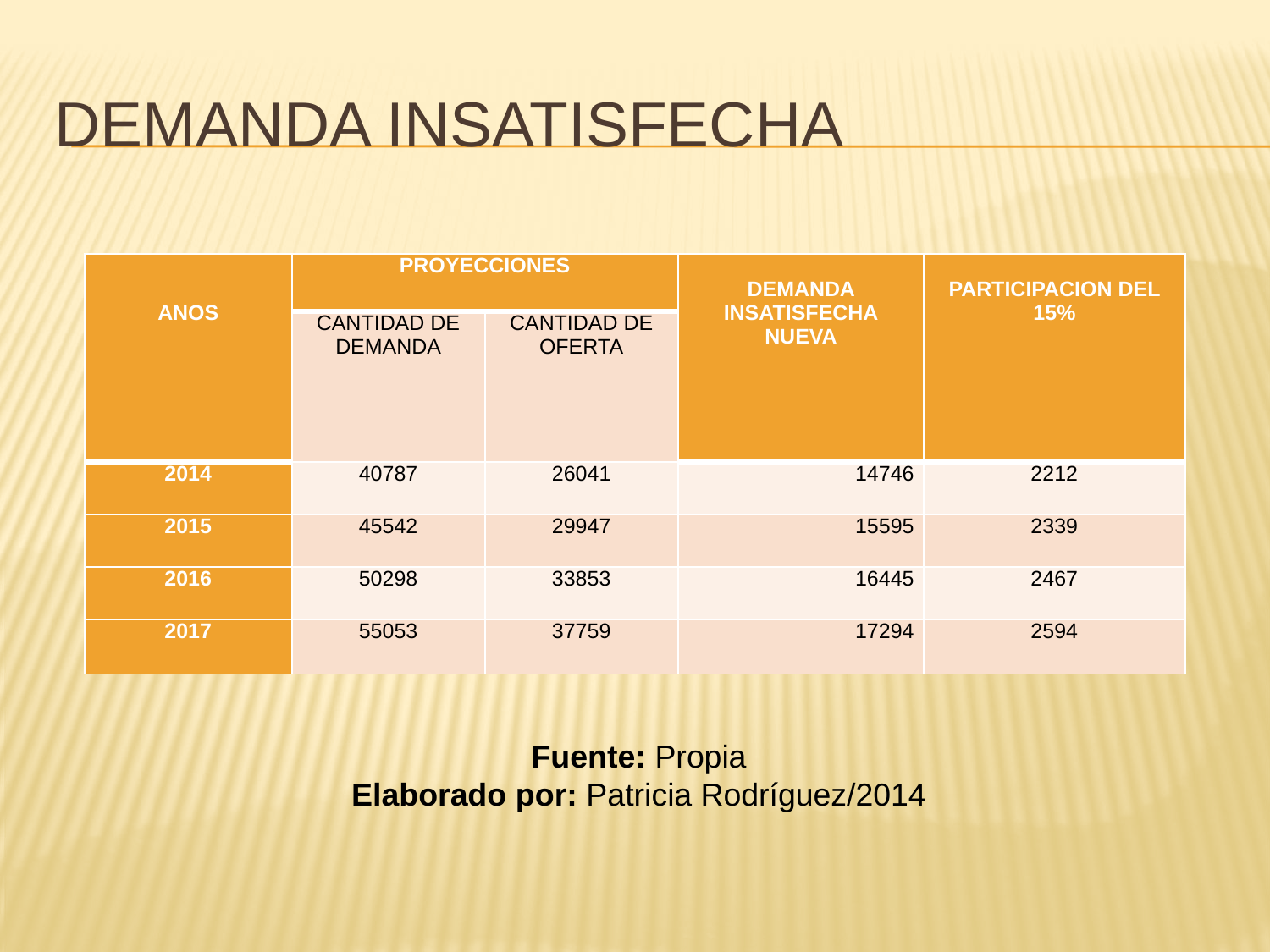

# DEMANDA INSATISFECHA
| ANOS | PROYECCIONES |  | DEMANDA INSATISFECHA NUEVA | PARTICIPACION DEL 15% |
| --- | --- | --- | --- | --- |
|  | CANTIDAD DE DEMANDA | CANTIDAD DE OFERTA |  |  |
| 2014 | 40787 | 26041 | 14746 | 2212 |
| 2015 | 45542 | 29947 | 15595 | 2339 |
| 2016 | 50298 | 33853 | 16445 | 2467 |
| 2017 | 55053 | 37759 | 17294 | 2594 |
Fuente: Propia
Elaborado por: Patricia Rodríguez/2014